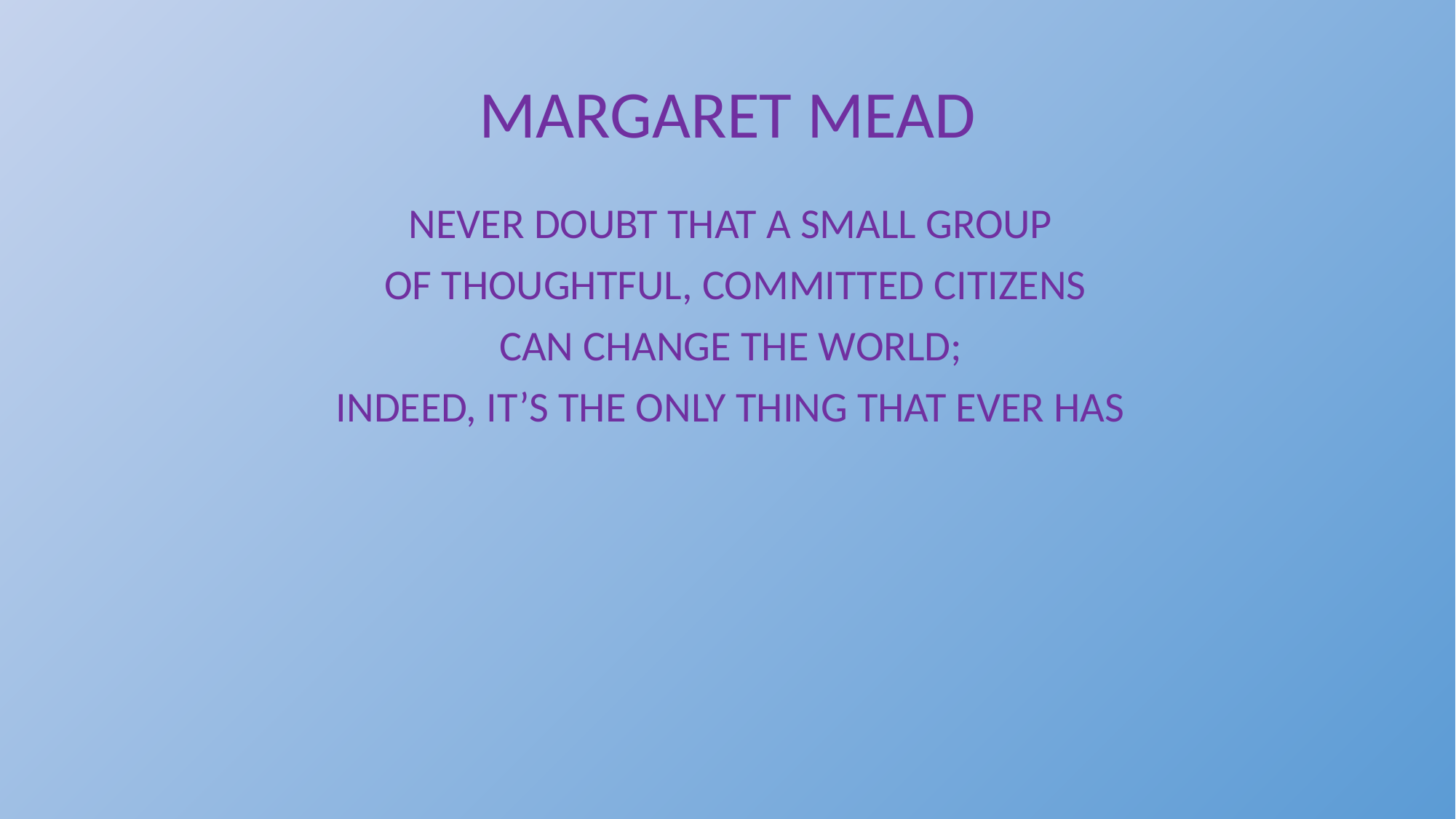

# MARGARET MEAD
NEVER DOUBT THAT A SMALL GROUP
 OF THOUGHTFUL, COMMITTED CITIZENS
CAN CHANGE THE WORLD;
INDEED, IT’S THE ONLY THING THAT EVER HAS